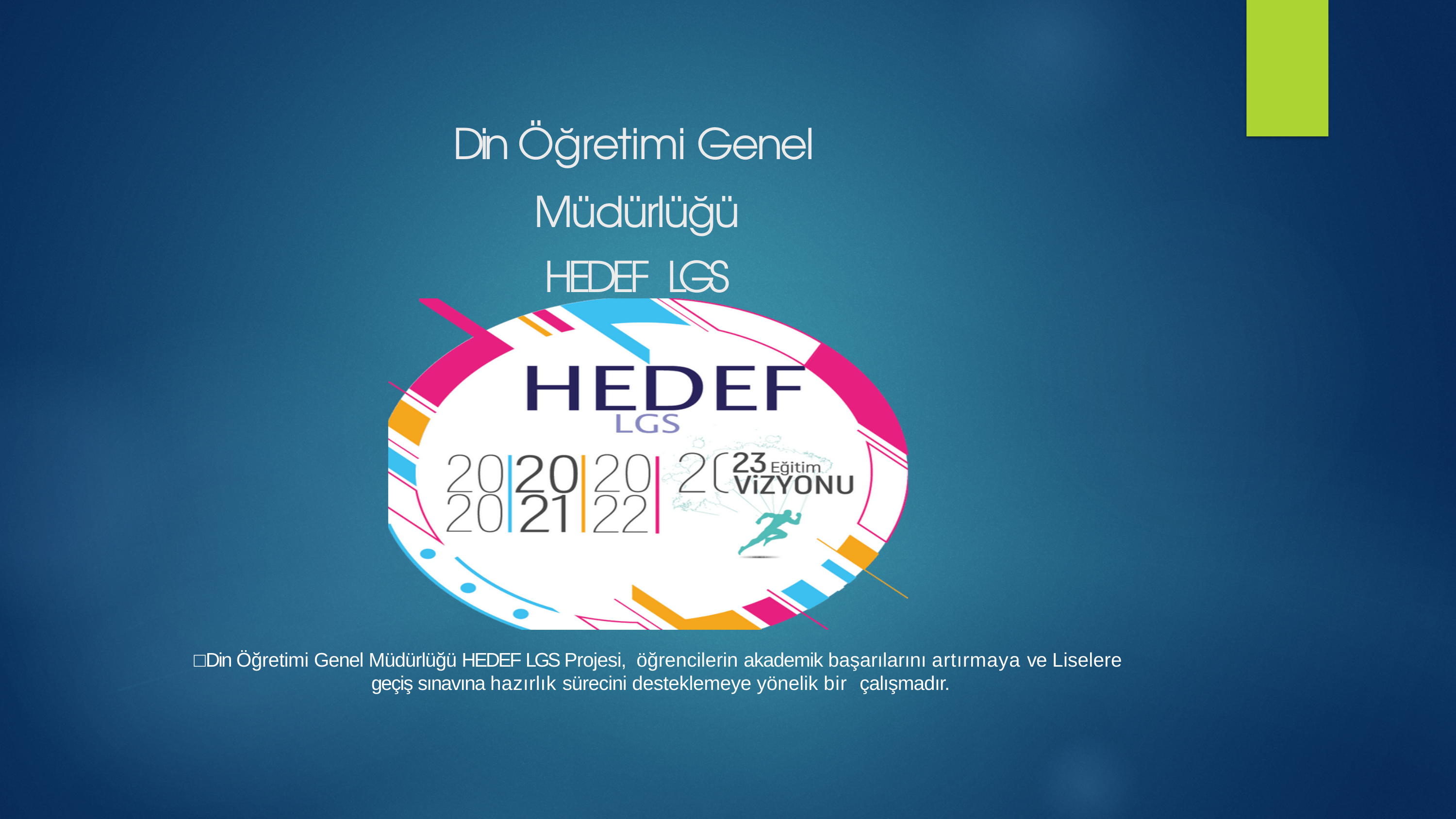

# Din Öğretimi Genel  Müdürlüğü
HEDEF LGS

□ Din Öğretimi Genel Müdürlüğü HEDEF LGS Projesi,  öğrencilerin akademik başarılarını artırmaya ve Liselere  geçiş sınavına hazırlık sürecini desteklemeye yönelik bir  çalışmadır.